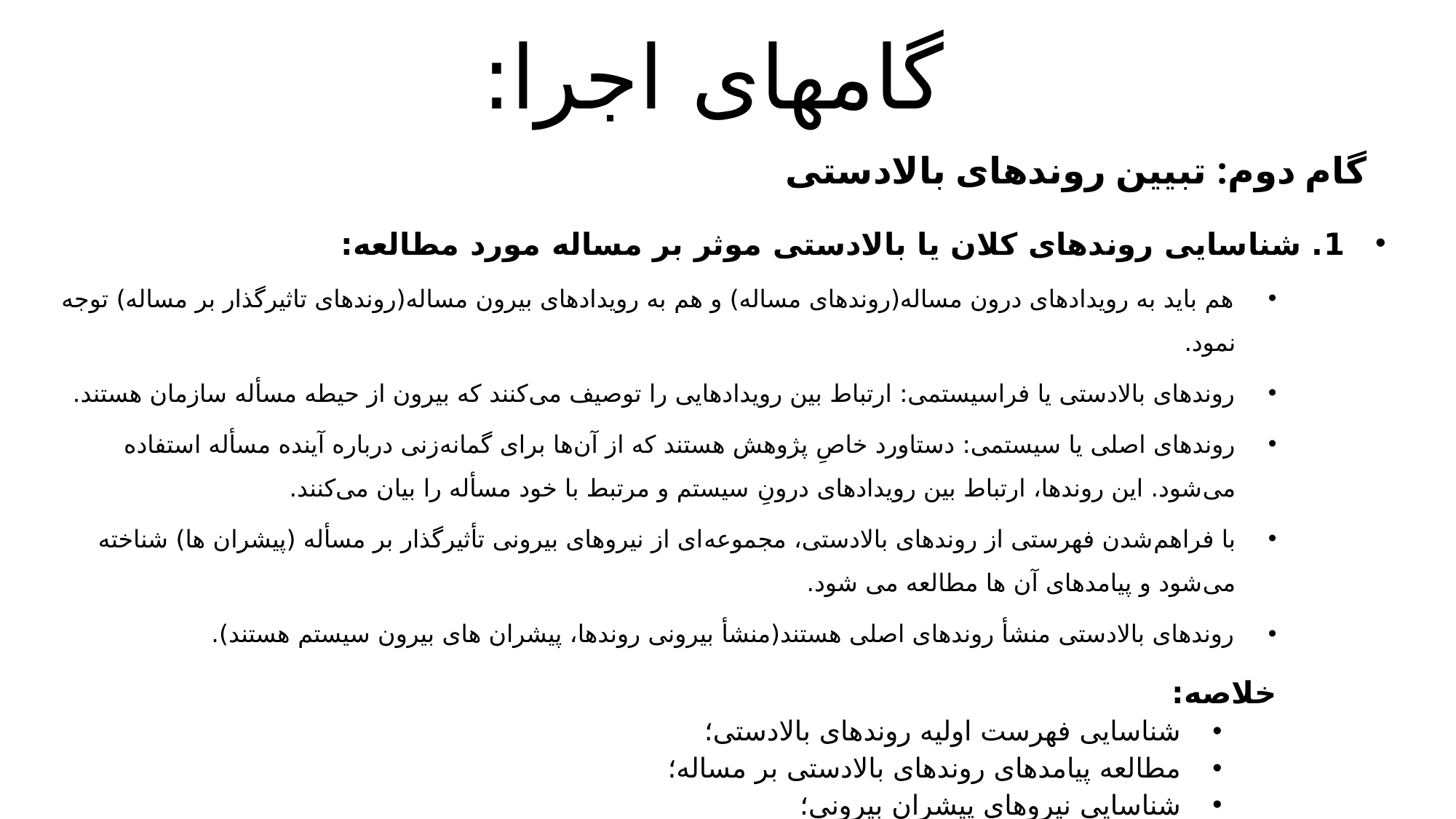

# گامهای اجرا:
  گام دوم: تبیین روندهای بالادستی
	1. شناسایی روندهای کلان یا بالادستی موثر بر مساله مورد مطالعه:
هم باید به رویدادهای درون مساله(روندهای مساله) و هم به رویدادهای بیرون مساله(روندهای تاثیرگذار بر مساله) توجه نمود.
روندهای بالادستی یا فراسیستمی: ارتباط بین رویدادهایی را توصیف می‌کنند که بیرون از حیطه مسأله سازمان هستند.
روندهای اصلی یا سیستمی: دستاورد خاصِ پژوهش هستند که از آن‌ها برای گمانه‌زنی درباره آینده مسأله استفاده می‌شود. این روندها، ارتباط بین رویدادهای درونِ سیستم و مرتبط با خود مسأله را بیان می‌کنند.
با فراهم‌شدن فهرستی از روندهای بالادستی، مجموعه‌ای از نیروهای بیرونی تأثیرگذار بر مسأله (پیشران ها) شناخته می‌شود و پیامدهای آن ها مطالعه می شود.
روندهای بالادستی منشأ روندهای اصلی هستند(منشأ بیرونی روندها، پیشران های بیرون سیستم هستند).
خلاصه:
شناسایی فهرست اولیه روندهای بالادستی؛
مطالعه پیامدهای روندهای بالادستی بر مساله؛
شناسایی نیروهای پیشران بیرونی؛
حدس های اولیه از روندهای اصلی با نگاه به منشا بیرونی آن ها.